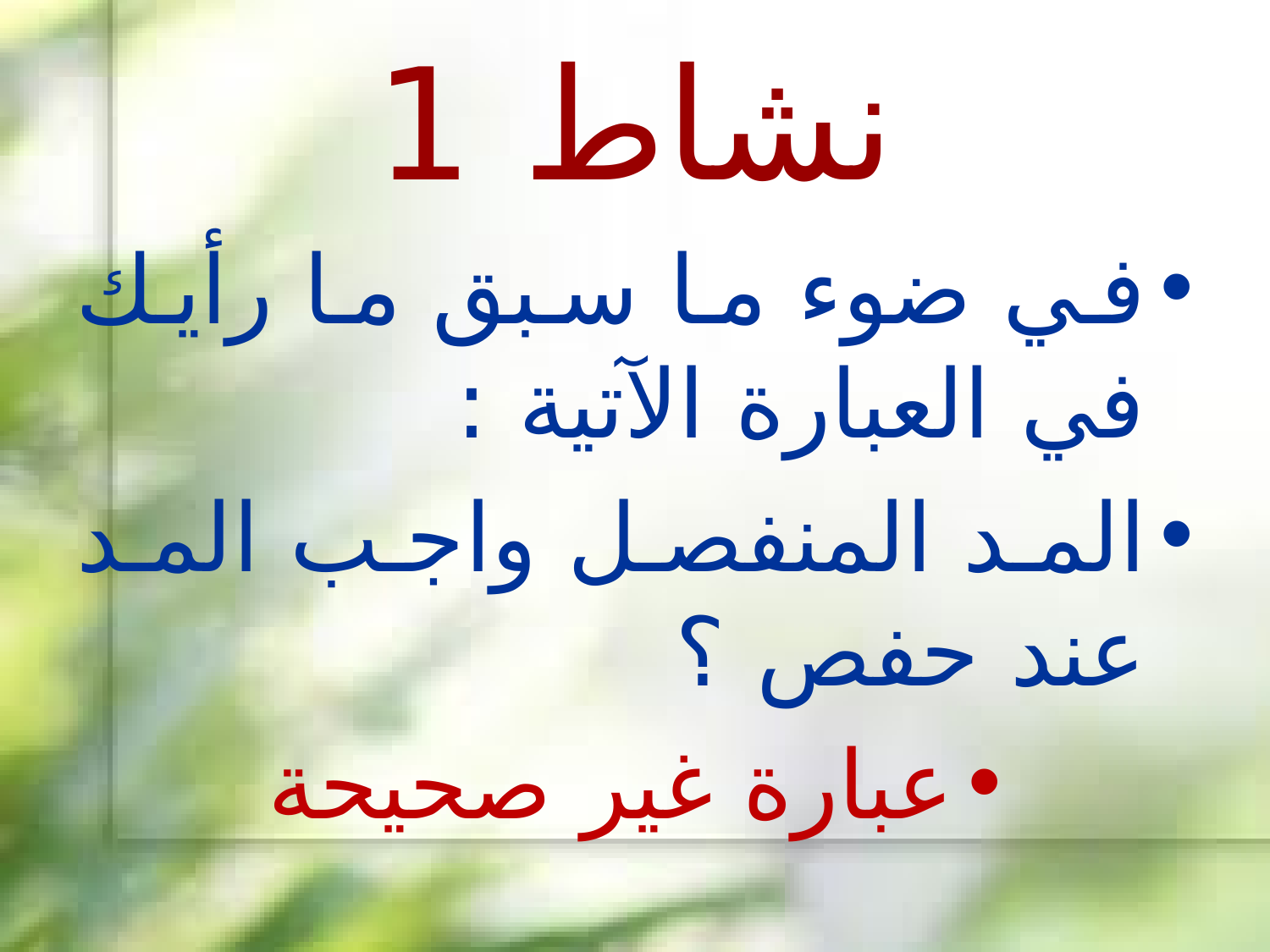

# نشاط 1
في ضوء ما سبق ما رأيك في العبارة الآتية :
المد المنفصل واجب المد عند حفص ؟
عبارة غير صحيحة